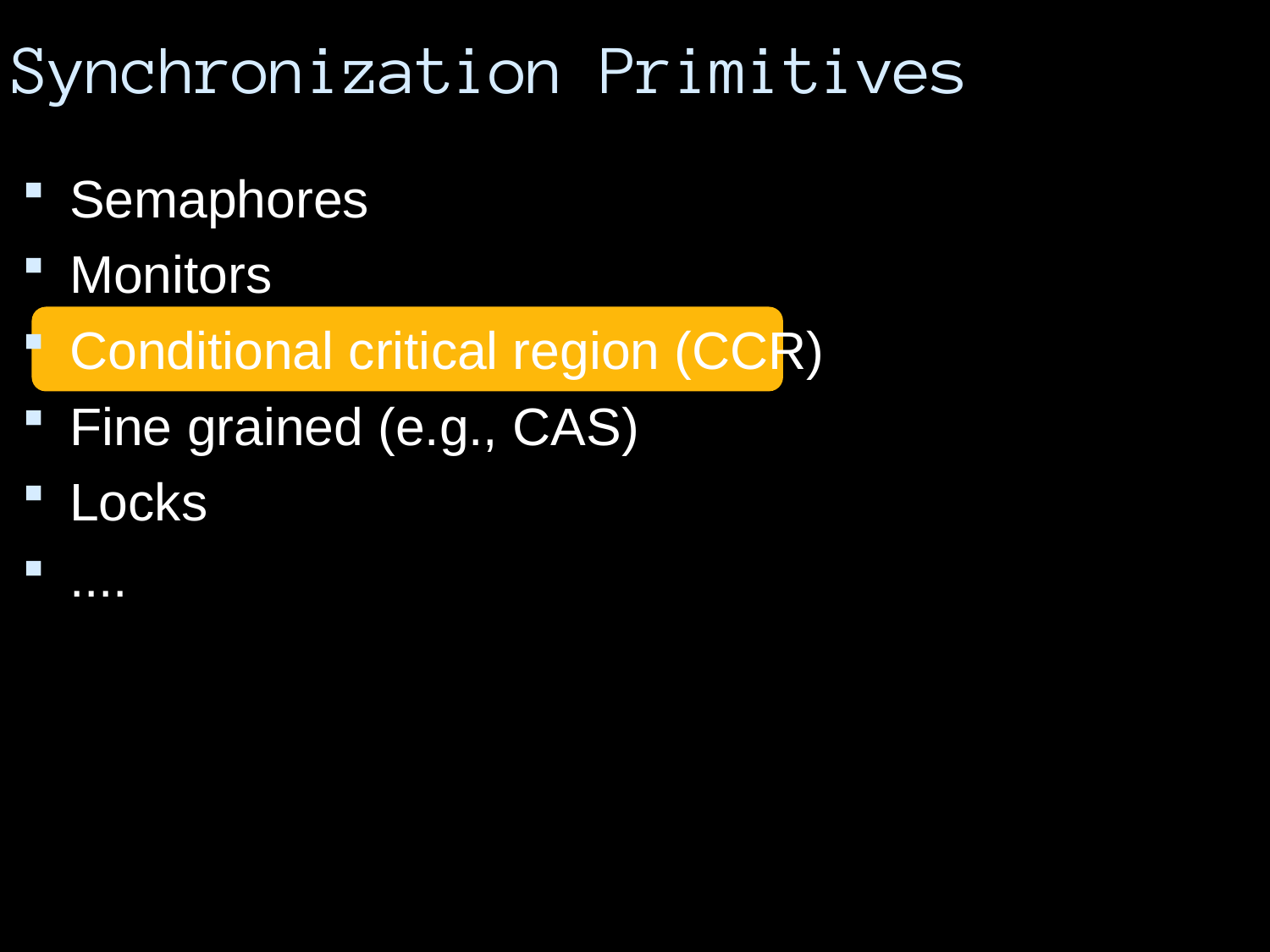

Synchronization Primitives
Semaphores
Monitors
Conditional critical region (CCR)
Fine grained (e.g., CAS)
Locks
....